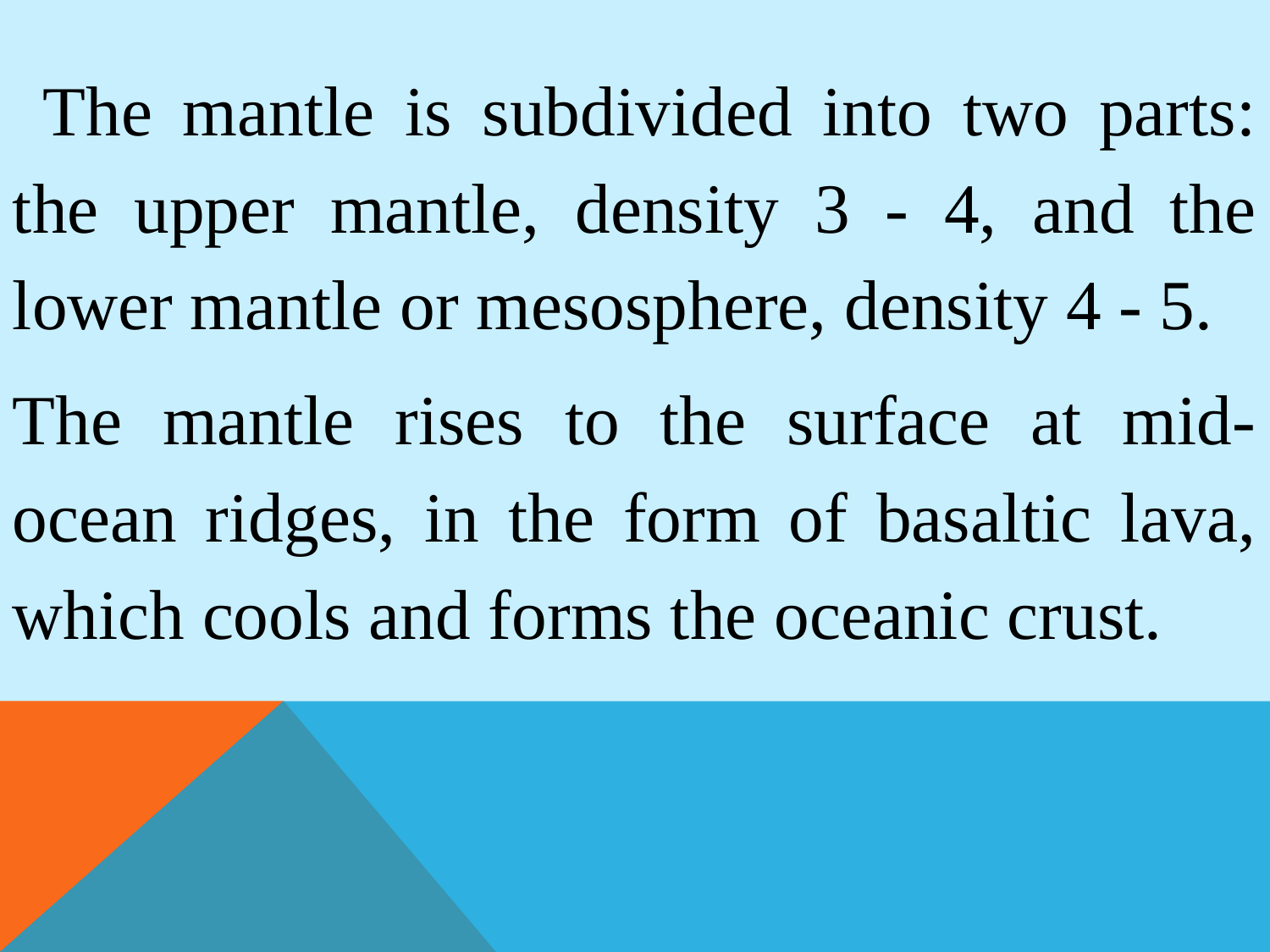

The mantle is subdivided into two parts: the upper mantle, density 3 - 4, and the lower mantle or mesosphere, density 4 - 5.
The mantle rises to the surface at mid-ocean ridges, in the form of basaltic lava, which cools and forms the oceanic crust.